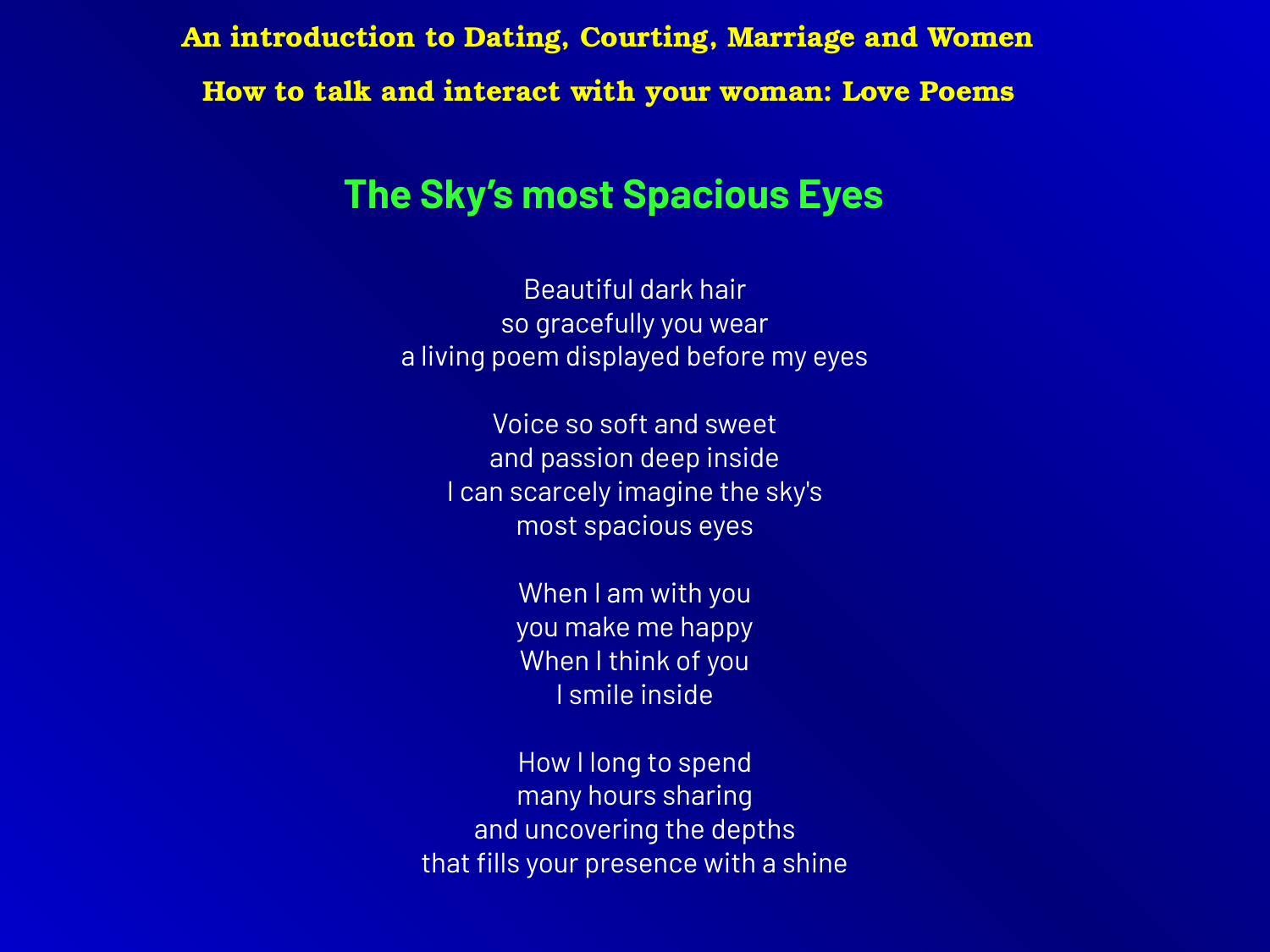

An introduction to Dating, Courting, Marriage and Women
How to talk and interact with your woman: Love Poems
The Sky’s most Spacious Eyes
Beautiful dark hair
so gracefully you wear
a living poem displayed before my eyes

Voice so soft and sweet
and passion deep inside
I can scarcely imagine the sky's
most spacious eyes

When I am with you
you make me happy
When I think of you
I smile inside

How I long to spend
many hours sharing
and uncovering the depths
that fills your presence with a shine